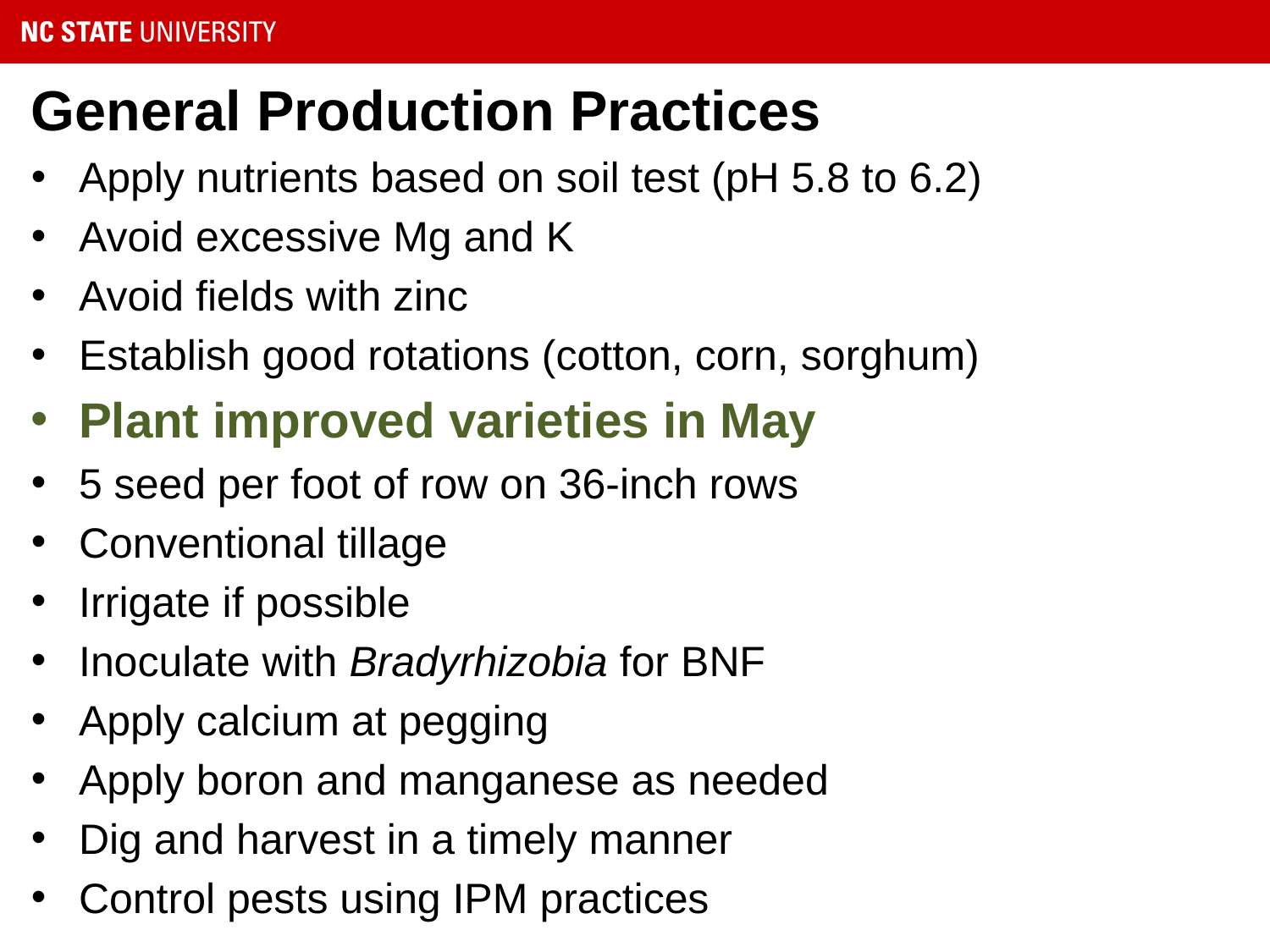

General Production Practices
Apply nutrients based on soil test (pH 5.8 to 6.2)
Avoid excessive Mg and K
Avoid fields with zinc
Establish good rotations (cotton, corn, sorghum)
Plant improved varieties in May
5 seed per foot of row on 36-inch rows
Conventional tillage
Irrigate if possible
Inoculate with Bradyrhizobia for BNF
Apply calcium at pegging
Apply boron and manganese as needed
Dig and harvest in a timely manner
Control pests using IPM practices